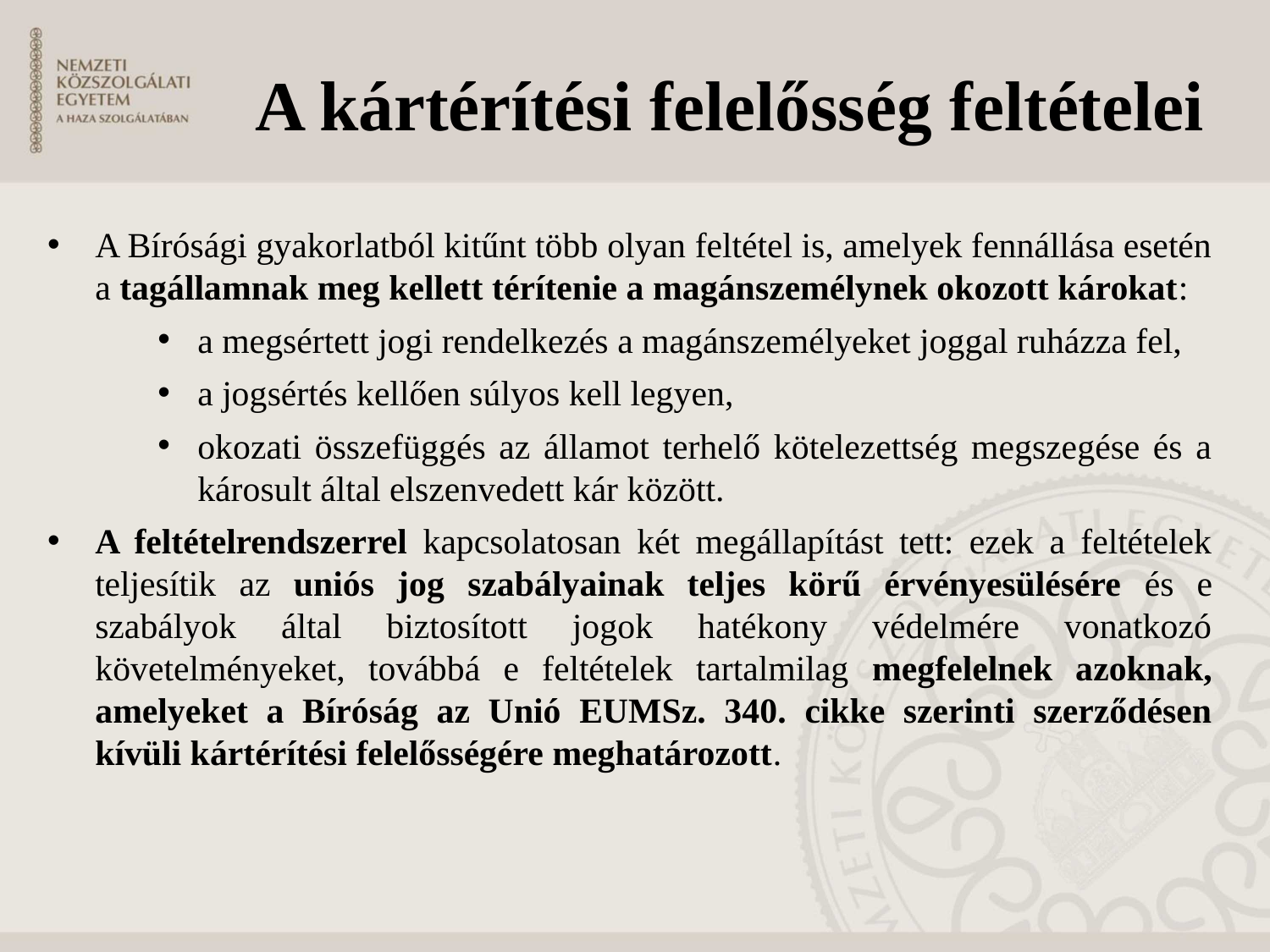

# A kártérítési felelősség feltételei
A Bírósági gyakorlatból kitűnt több olyan feltétel is, amelyek fennállása esetén a tagállamnak meg kellett térítenie a magánszemélynek okozott károkat:
a megsértett jogi rendelkezés a magánszemélyeket joggal ruházza fel,
a jogsértés kellően súlyos kell legyen,
okozati összefüggés az államot terhelő kötelezettség megszegése és a károsult által elszenvedett kár között.
A feltételrendszerrel kapcsolatosan két megállapítást tett: ezek a feltételek teljesítik az uniós jog szabályainak teljes körű érvényesülésére és e szabályok által biztosított jogok hatékony védelmére vonatkozó követelményeket, továbbá e feltételek tartalmilag megfelelnek azoknak, amelyeket a Bíróság az Unió EUMSz. 340. cikke szerinti szerződésen kívüli kártérítési felelősségére meghatározott.